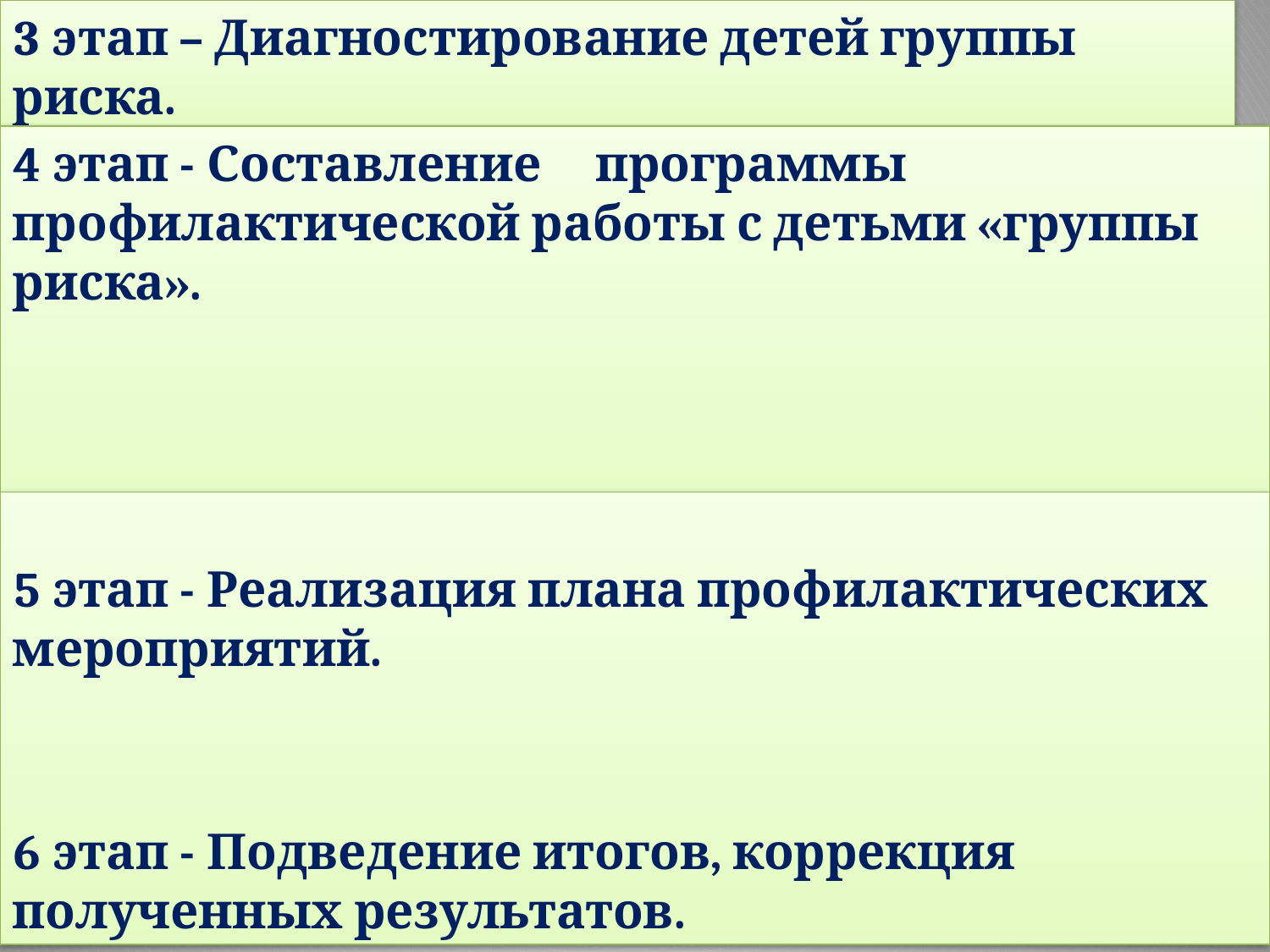

3 этап – Диагностирование детей группы риска.
4 этап - Составление     программы профилактической работы с детьми «группы риска».

5 этап - Реализация плана профилактических мероприятий.

6 этап - Подведение итогов, коррекция полученных результатов.